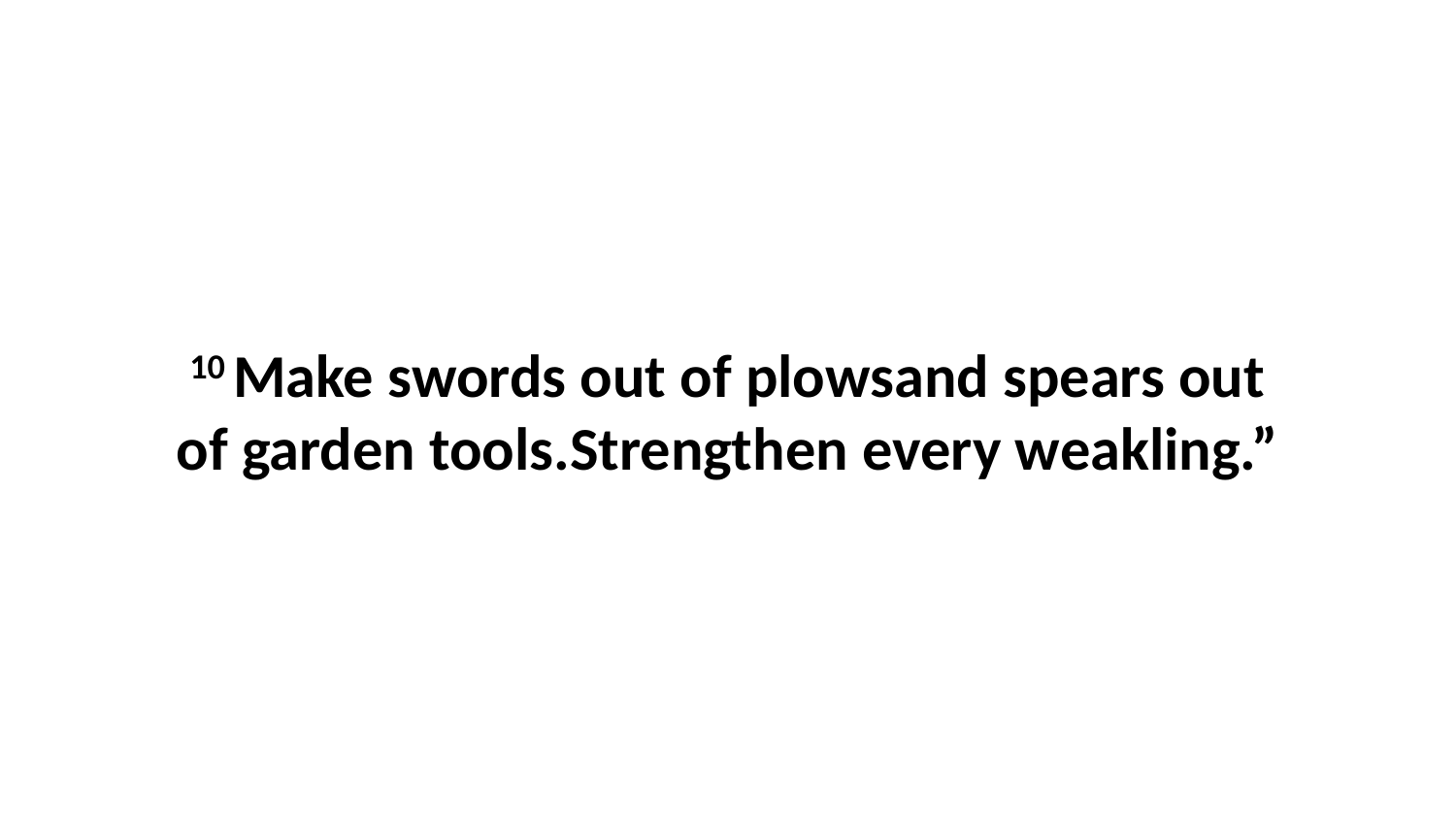

10 Make swords out of plowsand spears out of garden tools.Strengthen every weakling.”